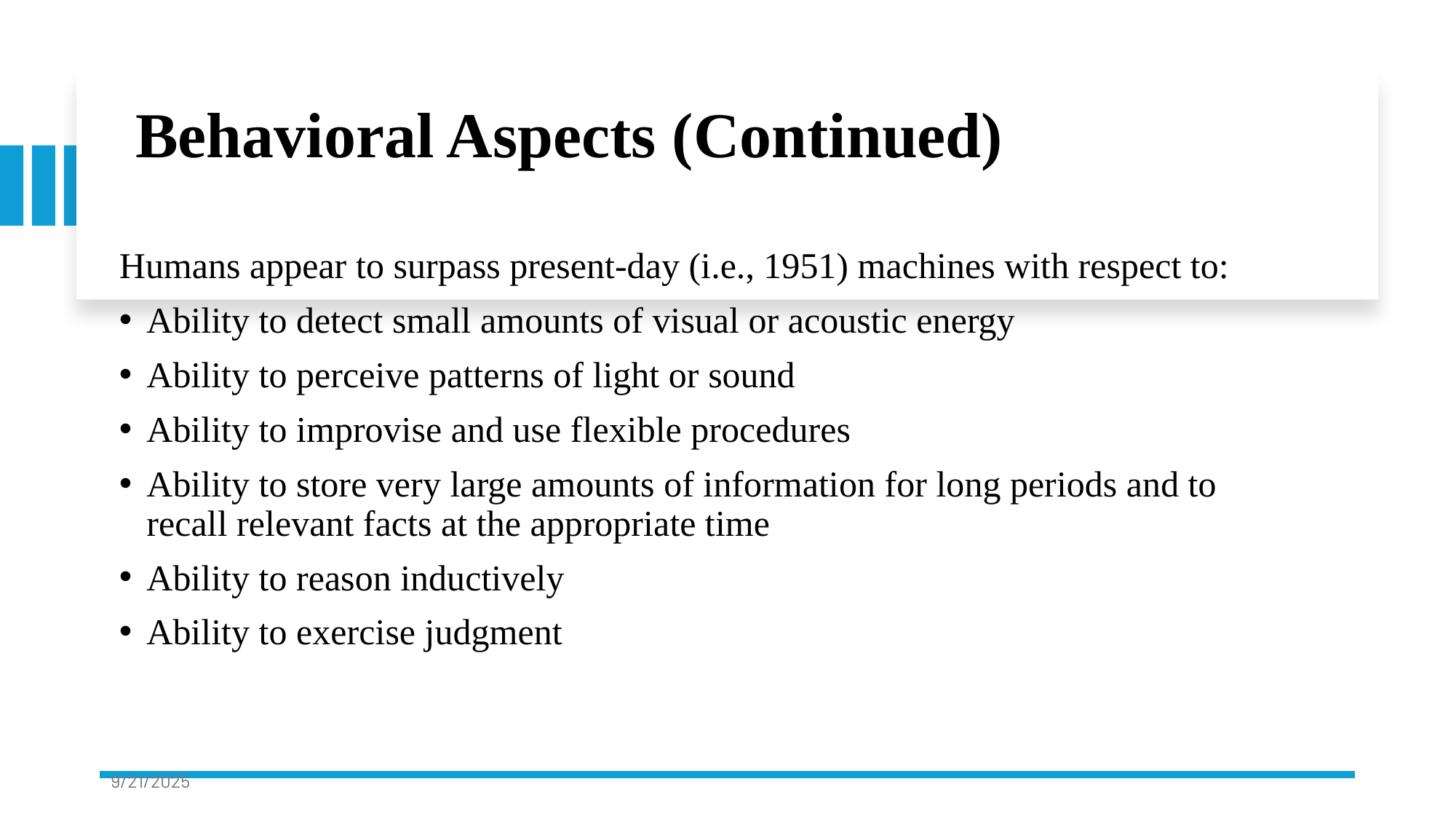

# Behavioral Aspects (Continued)

Humans appear to surpass present-day (i.e., 1951) machines with respect to:
Ability to detect small amounts of visual or acoustic energy
Ability to perceive patterns of light or sound
Ability to improvise and use flexible procedures
Ability to store very large amounts of information for long periods and to recall relevant facts at the appropriate time
Ability to reason inductively
Ability to exercise judgment

9/21/2025
10